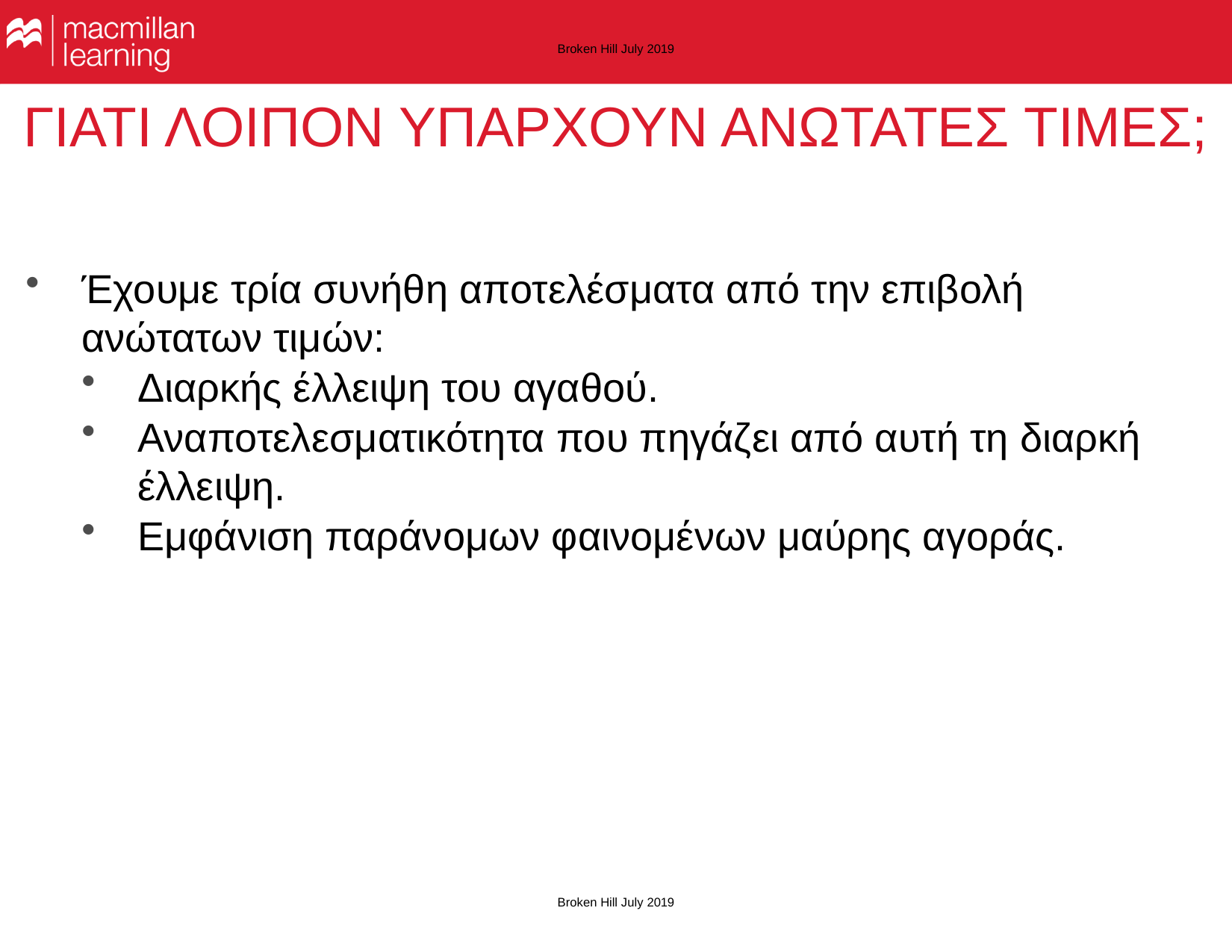

Broken Hill July 2019
# ΓΙΑΤΙ ΛΟΙΠΟΝ ΥΠΑΡΧΟΥΝ ΑΝΩΤΑΤΕΣ ΤΙΜΕΣ;
Έχουμε τρία συνήθη αποτελέσματα από την επιβολή ανώτατων τιμών:
Διαρκής έλλειψη του αγαθού.
Αναποτελεσματικότητα που πηγάζει από αυτή τη διαρκή έλλειψη.
Εμφάνιση παράνομων φαινομένων μαύρης αγοράς.

Broken Hill July 2019